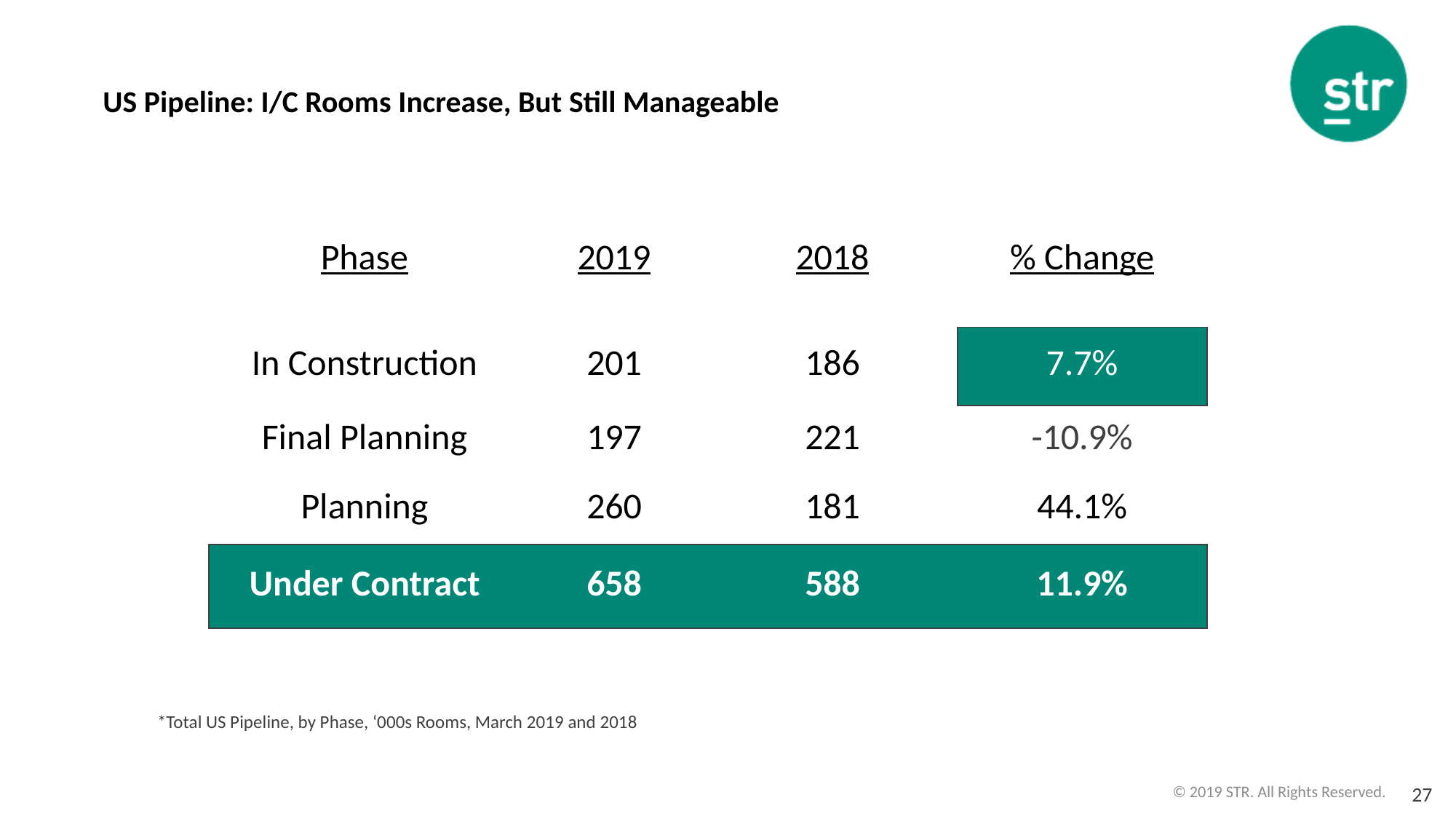

# US Pipeline: I/C Rooms Increase, But Still Manageable
| Phase | 2019 | 2018 | % Change |
| --- | --- | --- | --- |
| In Construction | 201 | 186 | 7.7% |
| Final Planning | 197 | 221 | -10.9% |
| Planning | 260 | 181 | 44.1% |
| Under Contract | 658 | 588 | 11.9% |
*Total US Pipeline, by Phase, ‘000s Rooms, March 2019 and 2018